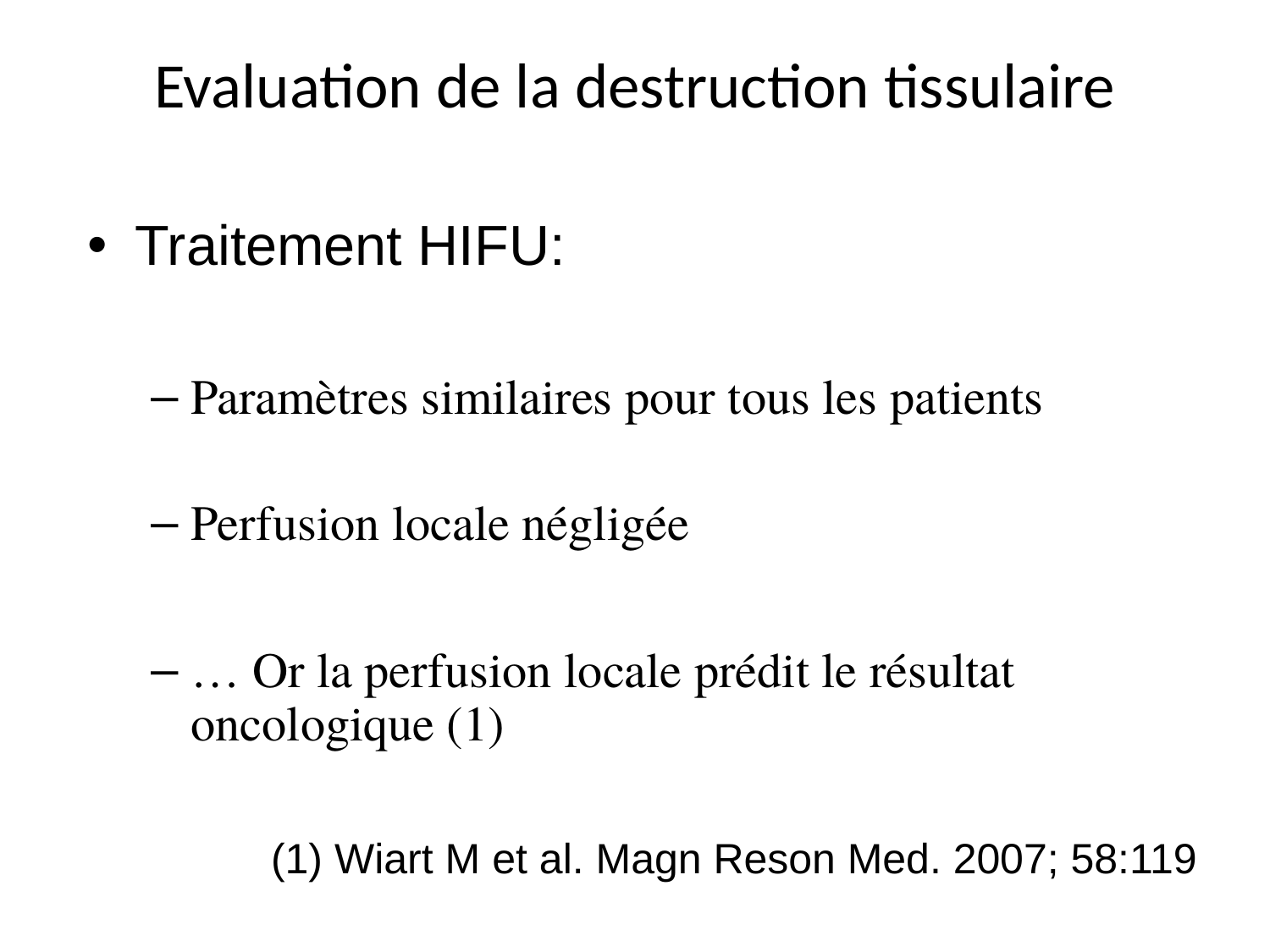

# Evaluation de la destruction tissulaire
Traitement HIFU:

Paramètres similaires pour tous les patients

Perfusion locale négligée

… Or la perfusion locale prédit le résultat oncologique (1)

(1) Wiart M et al. Magn Reson Med. 2007; 58:119